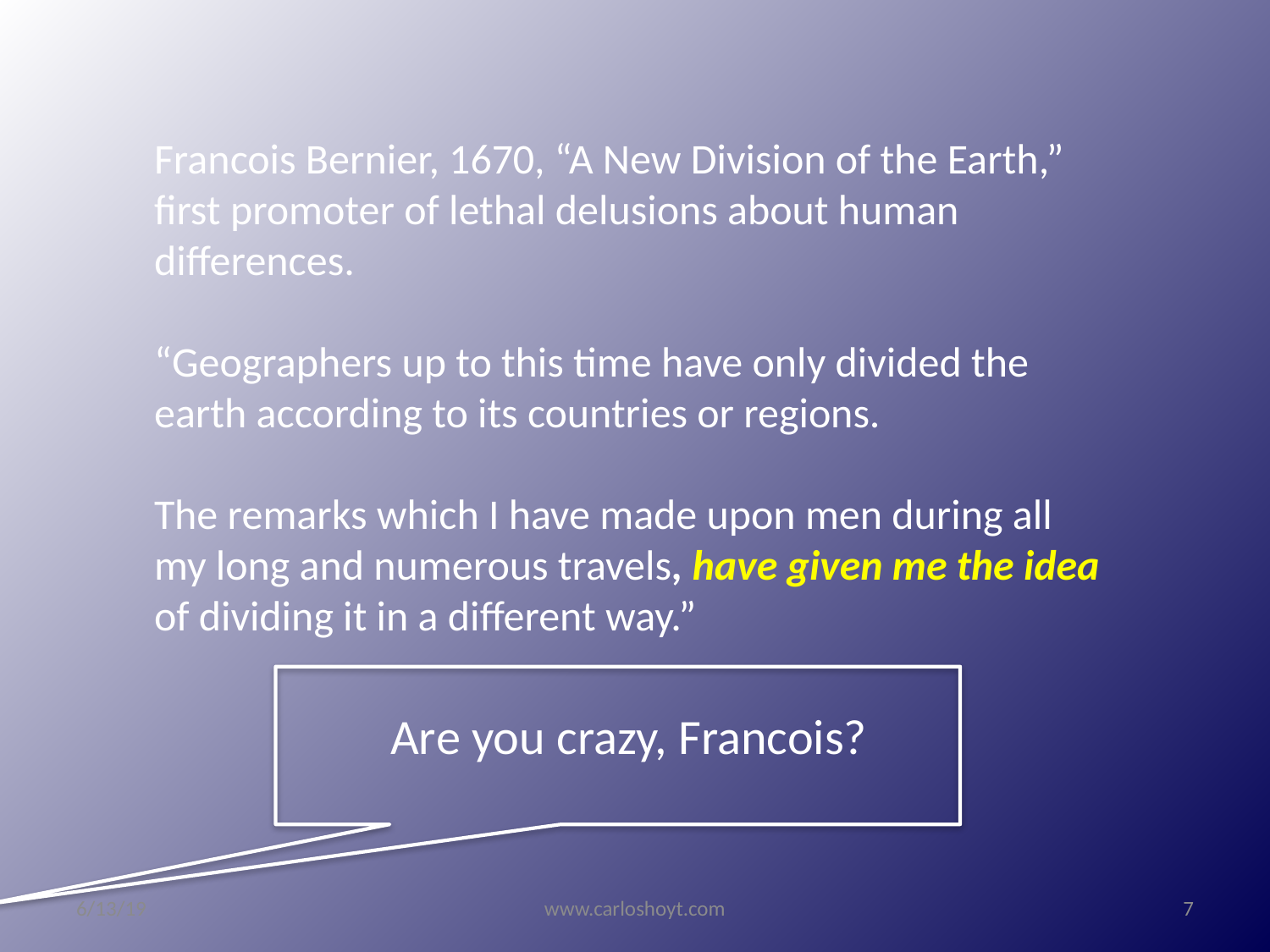

Francois Bernier, 1670, “A New Division of the Earth,” first promoter of lethal delusions about human differences.

“Geographers up to this time have only divided the earth according to its countries or regions.

The remarks which I have made upon men during all my long and numerous travels, have given me the idea of dividing it in a different way.”

Are you crazy, Francois?
6/13/19
www.carloshoyt.com
7